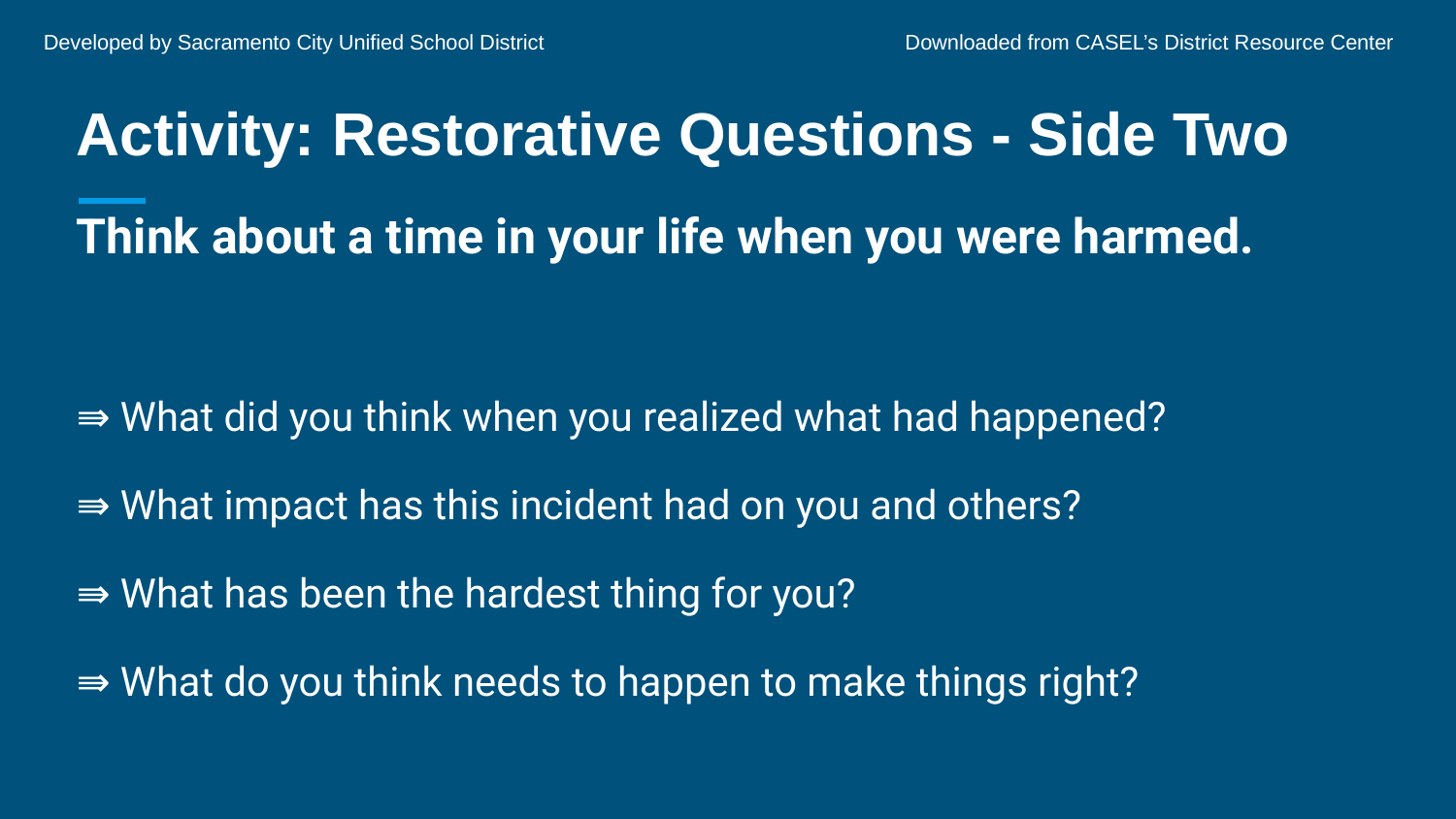

Developed by Sacramento City Unified School District	 	                       Downloaded from CASEL’s District Resource Center
# Activity: Restorative Questions - Side Two
Think about a time in your life when you were harmed.

⇛ What did you think when you realized what had happened?
⇛ What impact has this incident had on you and others?
⇛ What has been the hardest thing for you?
⇛ What do you think needs to happen to make things right?